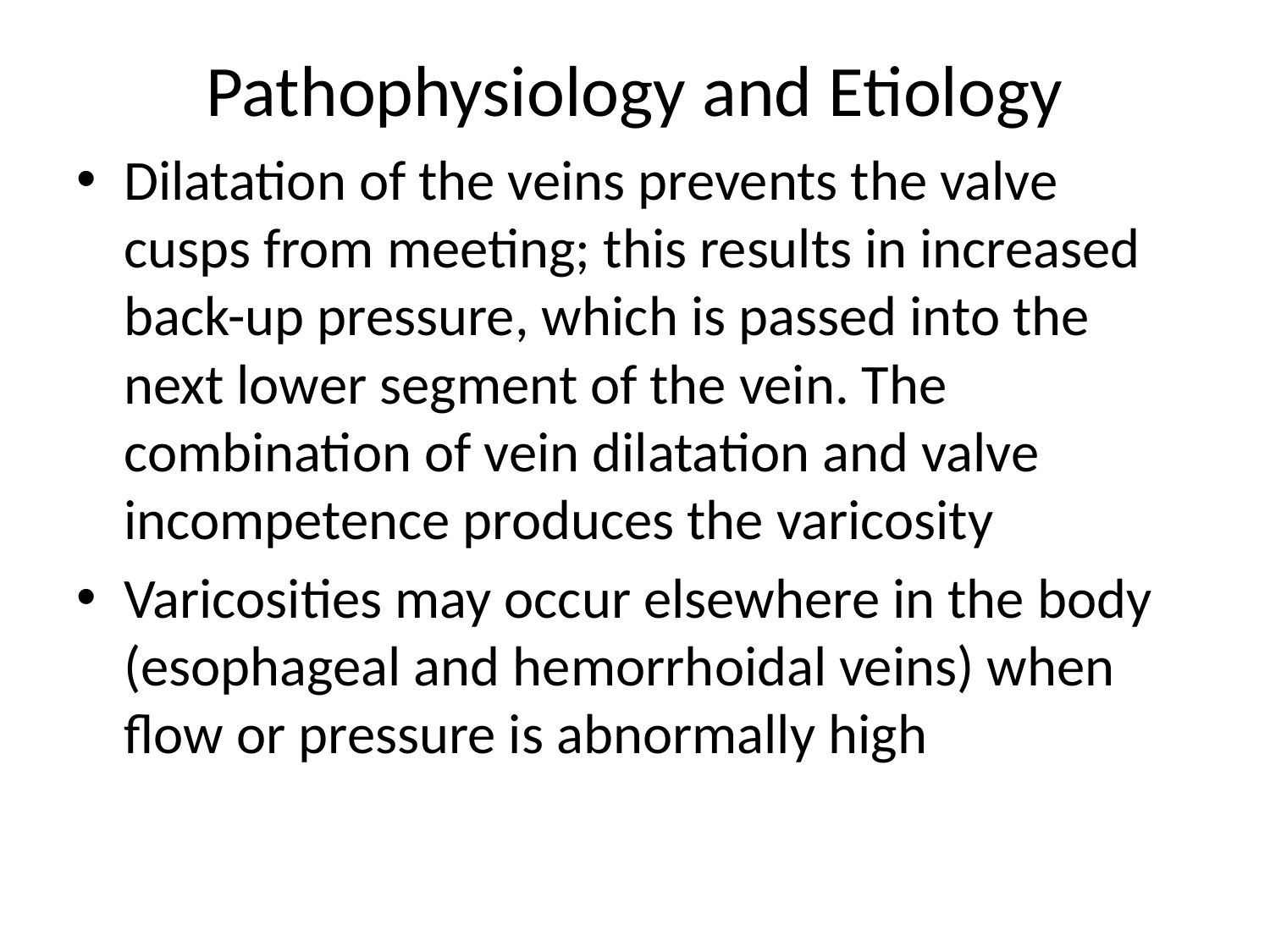

# Pathophysiology and Etiology
Dilatation of the veins prevents the valve cusps from meeting; this results in increased back-up pressure, which is passed into the next lower segment of the vein. The combination of vein dilatation and valve incompetence produces the varicosity
Varicosities may occur elsewhere in the body (esophageal and hemorrhoidal veins) when flow or pressure is abnormally high